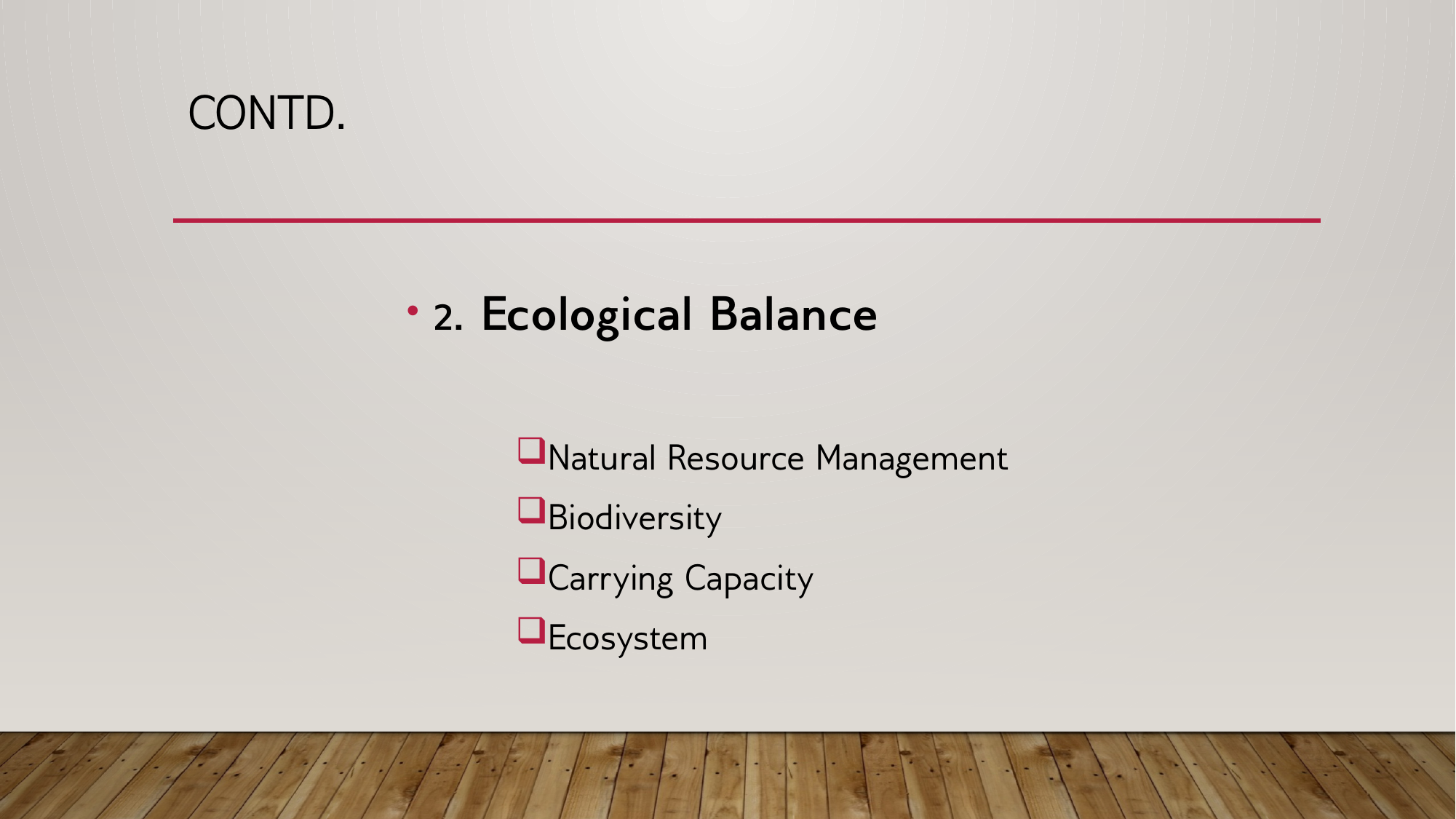

# Contd.
2. Ecological Balance

Natural Resource Management
Biodiversity
Carrying Capacity
Ecosystem